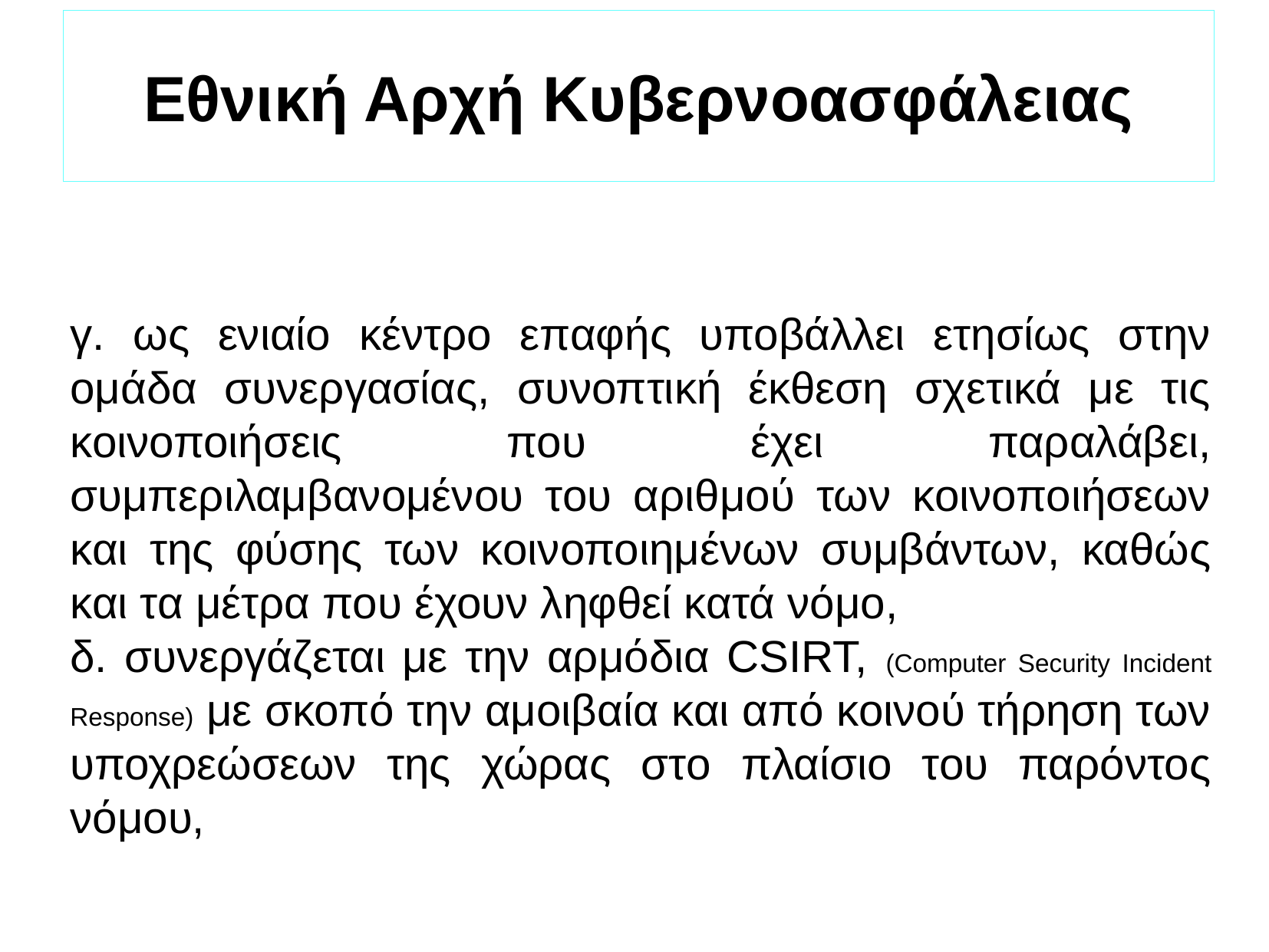

Εθνική Αρχή Κυβερνοασφάλειας
γ. ως ενιαίο κέντρο επαφής υποβάλλει ετησίως στην ομάδα συνεργασίας, συνοπτική έκθεση σχετικά με τις κοινοποιήσεις που έχει παραλάβει, συμπεριλαμβανομένου του αριθμού των κοινοποιήσεων και της φύσης των κοινοποιημένων συμβάντων, καθώς και τα μέτρα που έχουν ληφθεί κατά νόμο,
δ. συνεργάζεται με την αρμόδια CSIRT, (Computer Security Incident Response) με σκοπό την αμοιβαία και από κοινού τήρηση των υποχρεώσεων της χώρας στο πλαίσιο του παρόντος νόμου,